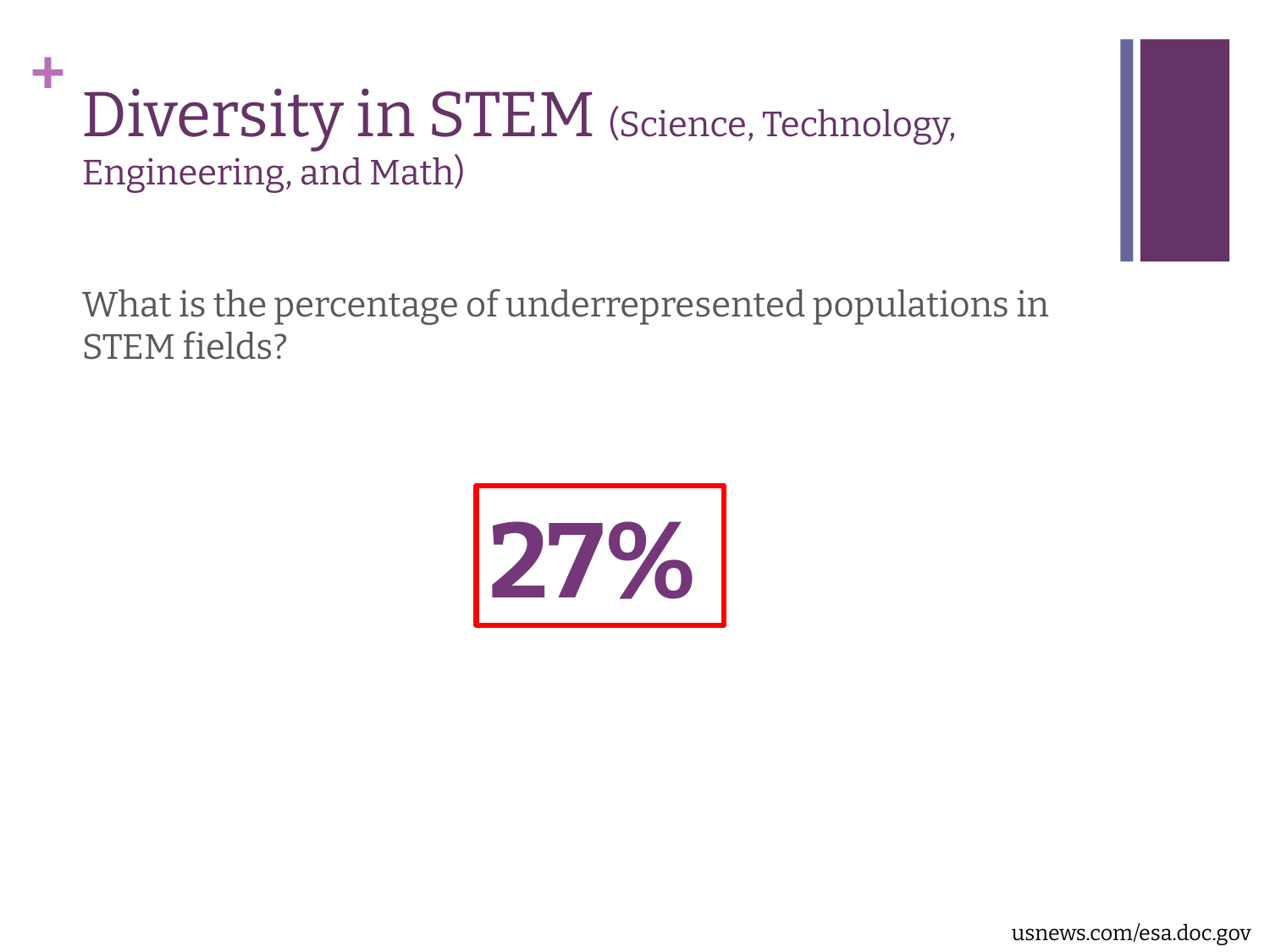

# Diversity in STEM (Science, Technology, Engineering, and Math)
What is the percentage of underrepresented populations in STEM fields?

27%
usnews.com/esa.doc.gov